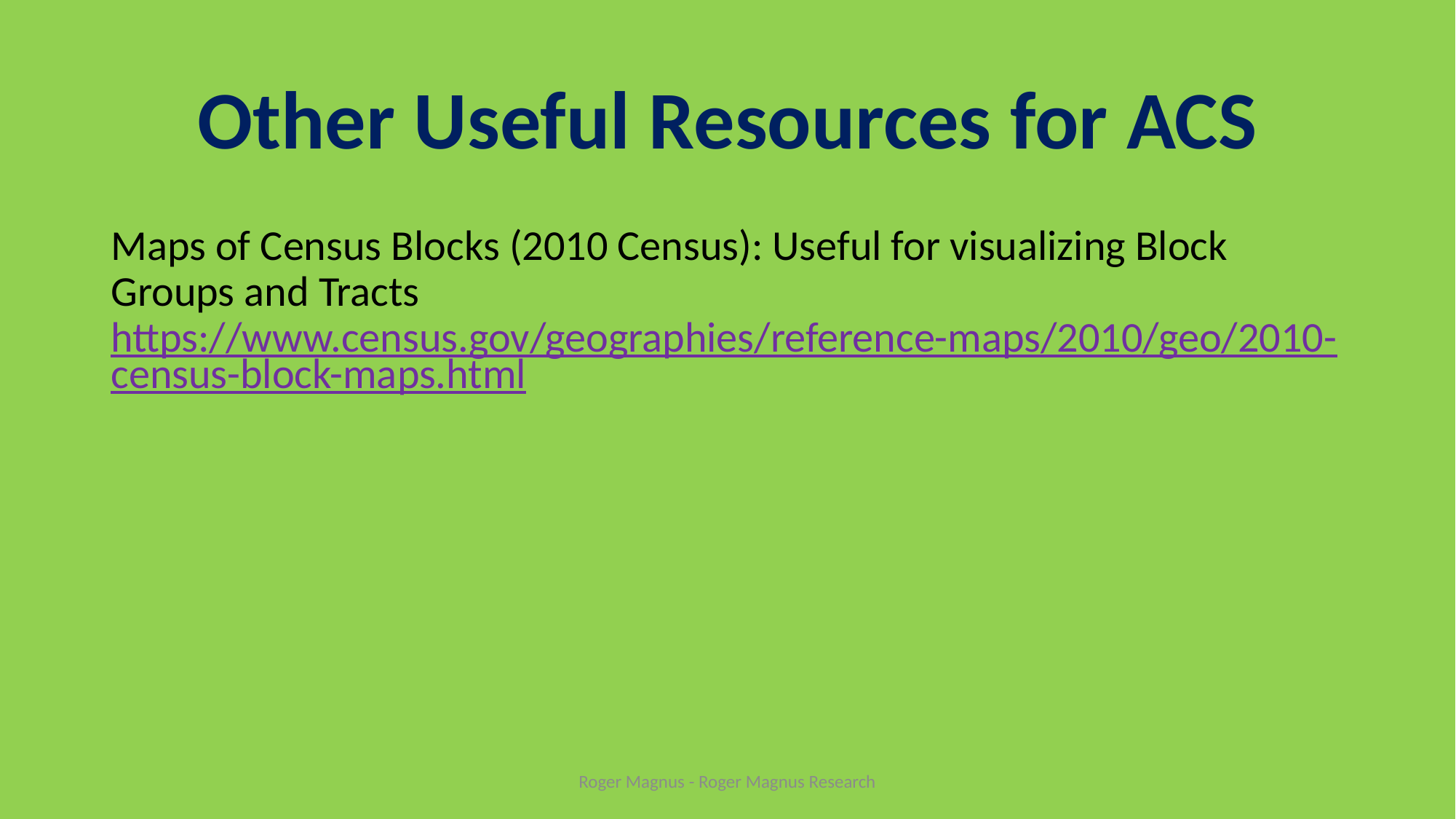

# Other Useful Resources for ACS
Maps of Census Blocks (2010 Census): Useful for visualizing Block Groups and Tracts https://www.census.gov/geographies/reference-maps/2010/geo/2010-census-block-maps.html

Roger Magnus - Roger Magnus Research